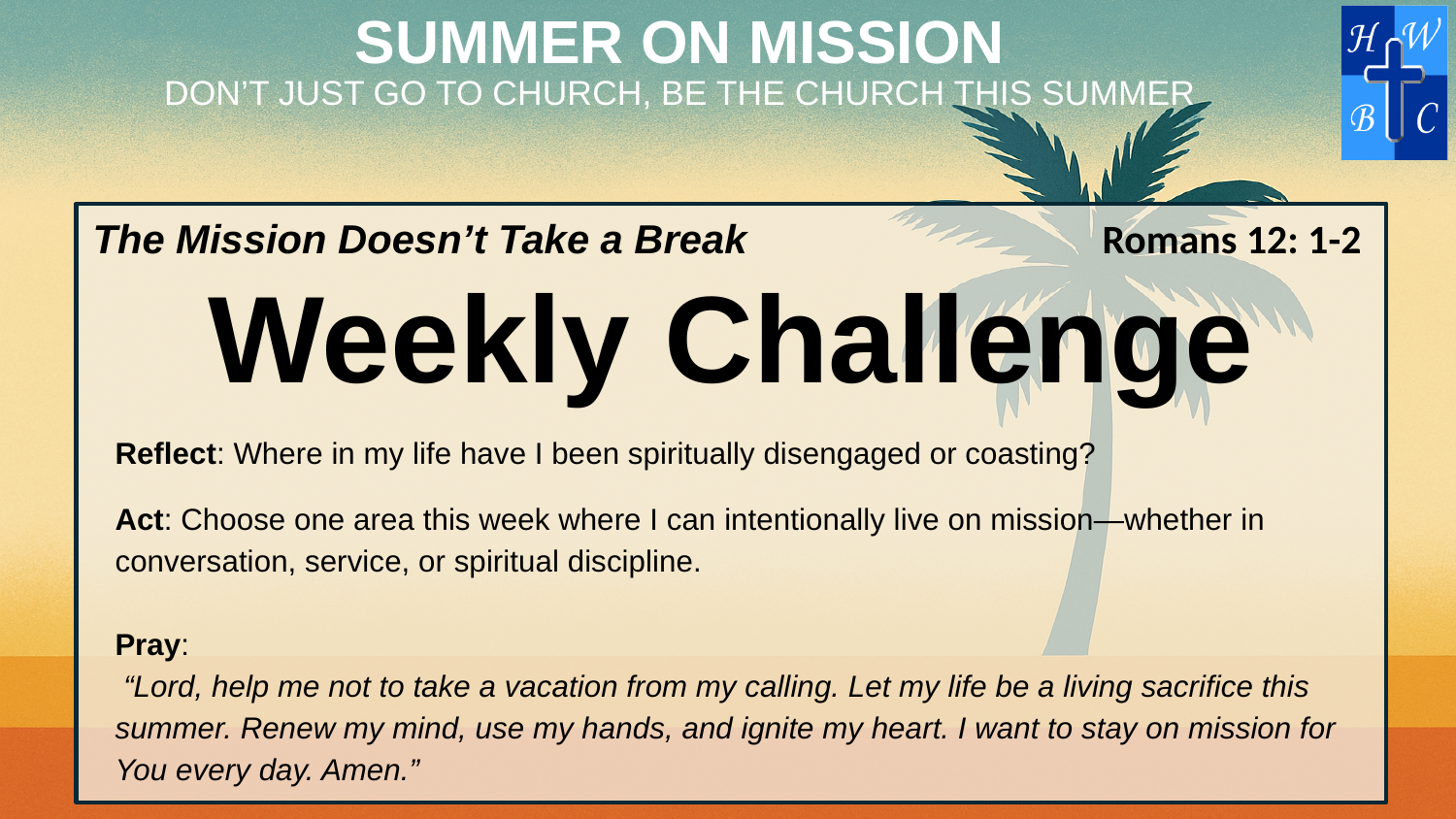

The Mission Doesn’t Take a Break
Romans 12: 1-2

Weekly Challenge
Reflect: Where in my life have I been spiritually disengaged or coasting?
Act: Choose one area this week where I can intentionally live on mission—whether in conversation, service, or spiritual discipline.
Pray:
 “Lord, help me not to take a vacation from my calling. Let my life be a living sacrifice this summer. Renew my mind, use my hands, and ignite my heart. I want to stay on mission for You every day. Amen.”